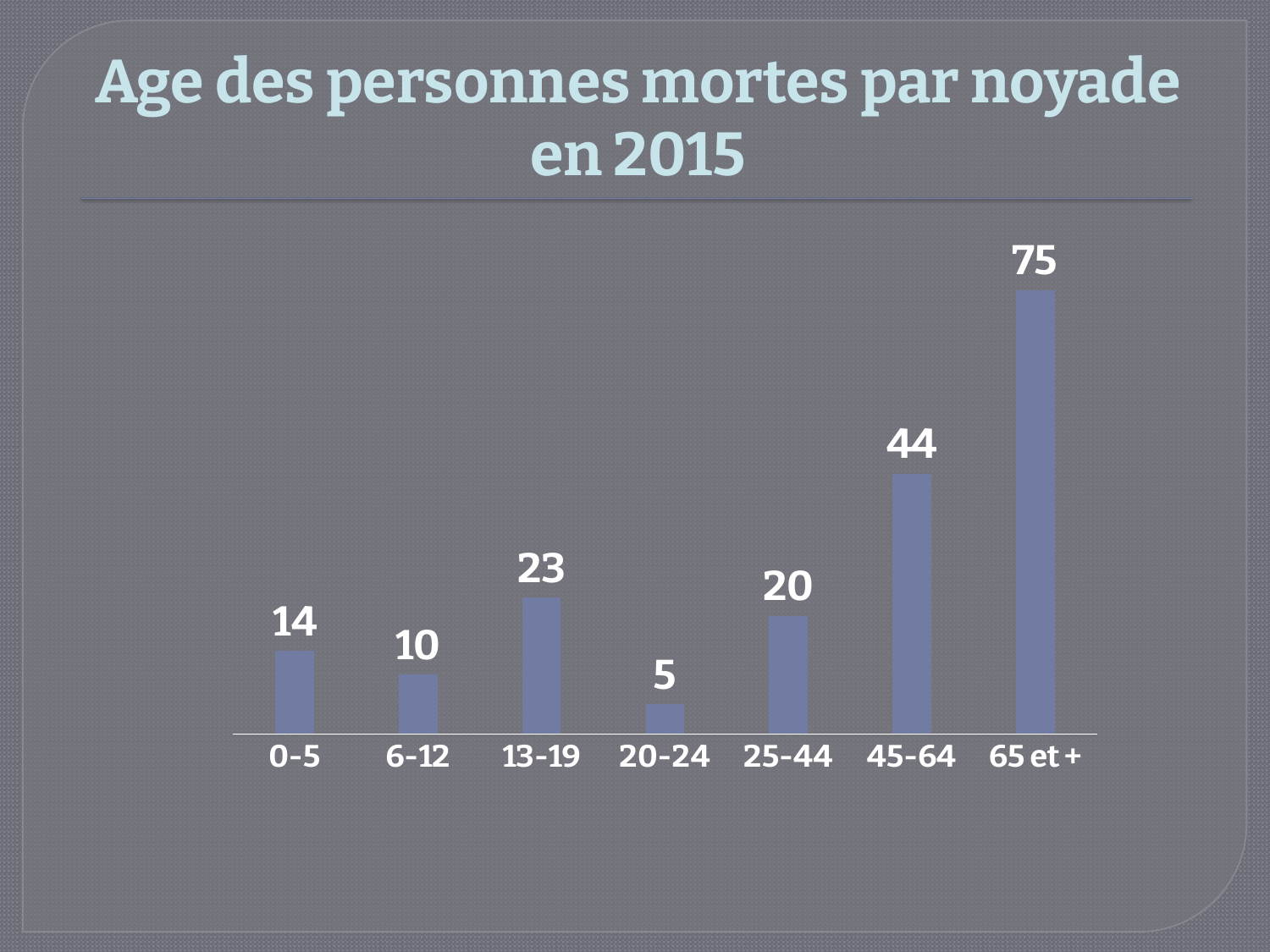

# Age des personnes mortes par noyade en 2015

### Chart

| Category |  |
|---|---|
| 0-5 | 14.0 |
| 6-12 | 10.0 |
| 13-19 | 23.0 |
| 20-24 | 5.0 |
| 25-44 | 20.0 |
| 45-64 | 44.0 |
| 65 et + | 75.0 |